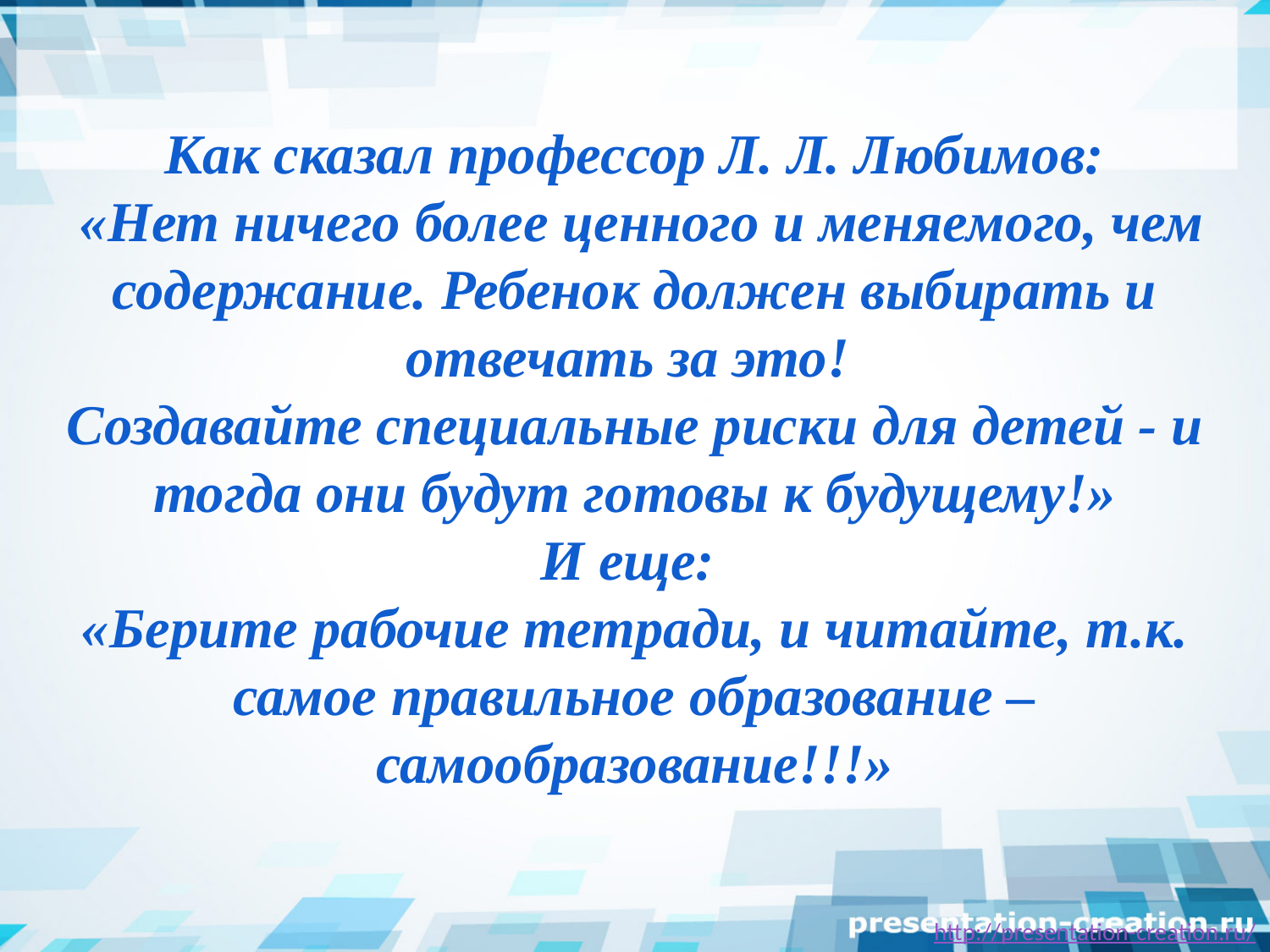

# Как сказал профессор Л. Л. Любимов: «Нет ничего более ценного и меняемого, чем содержание. Ребенок должен выбирать и отвечать за это! Создавайте специальные риски для детей - и тогда они будут готовы к будущему!» И еще: «Берите рабочие тетради, и читайте, т.к. самое правильное образование – самообразование!!!»
http://presentation-creation.ru/